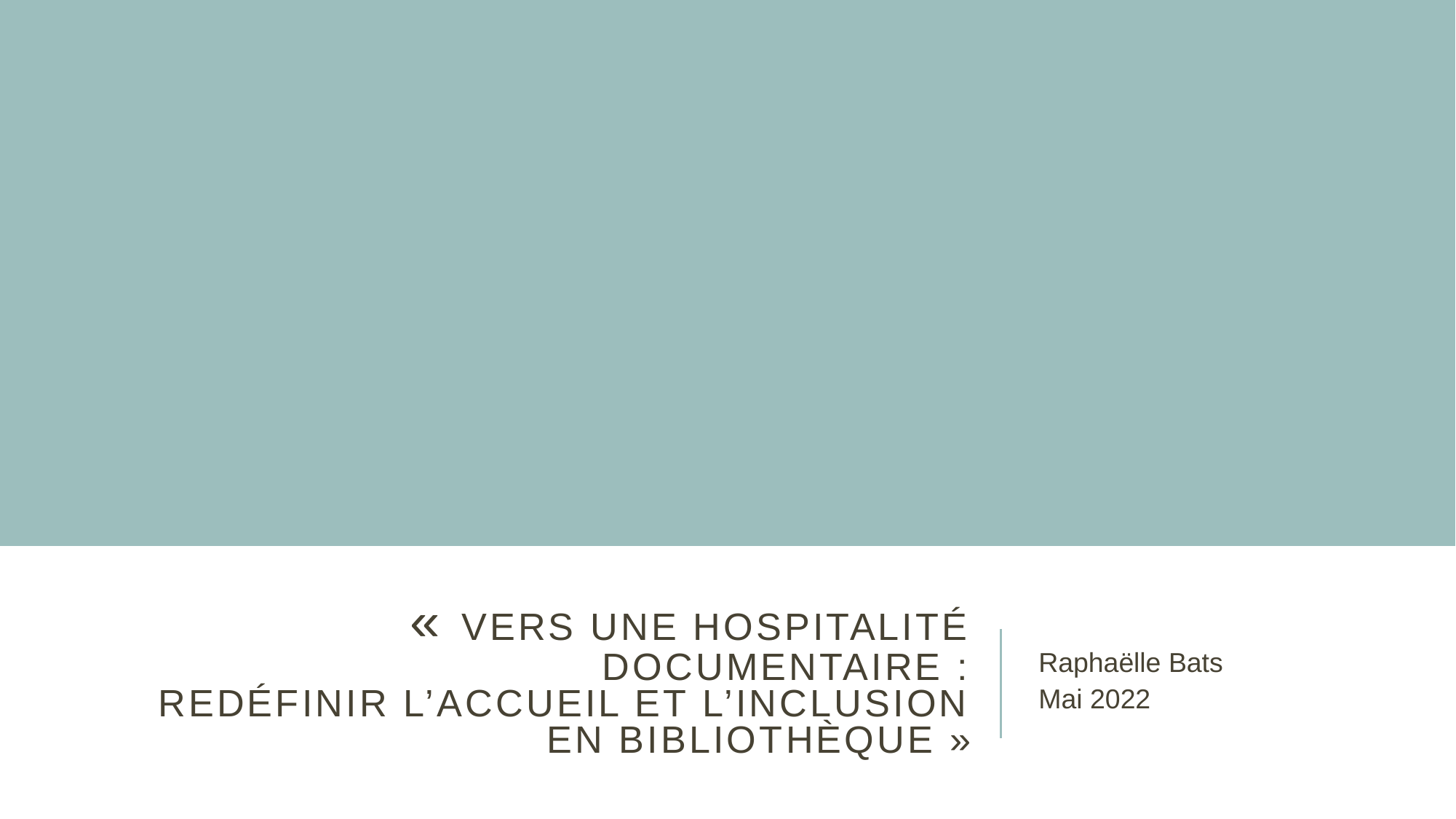

# « Vers une hospitalité documentaire : redéfinir l’accueil et l’inclusion en bibliothèque »
Raphaëlle Bats
Mai 2022